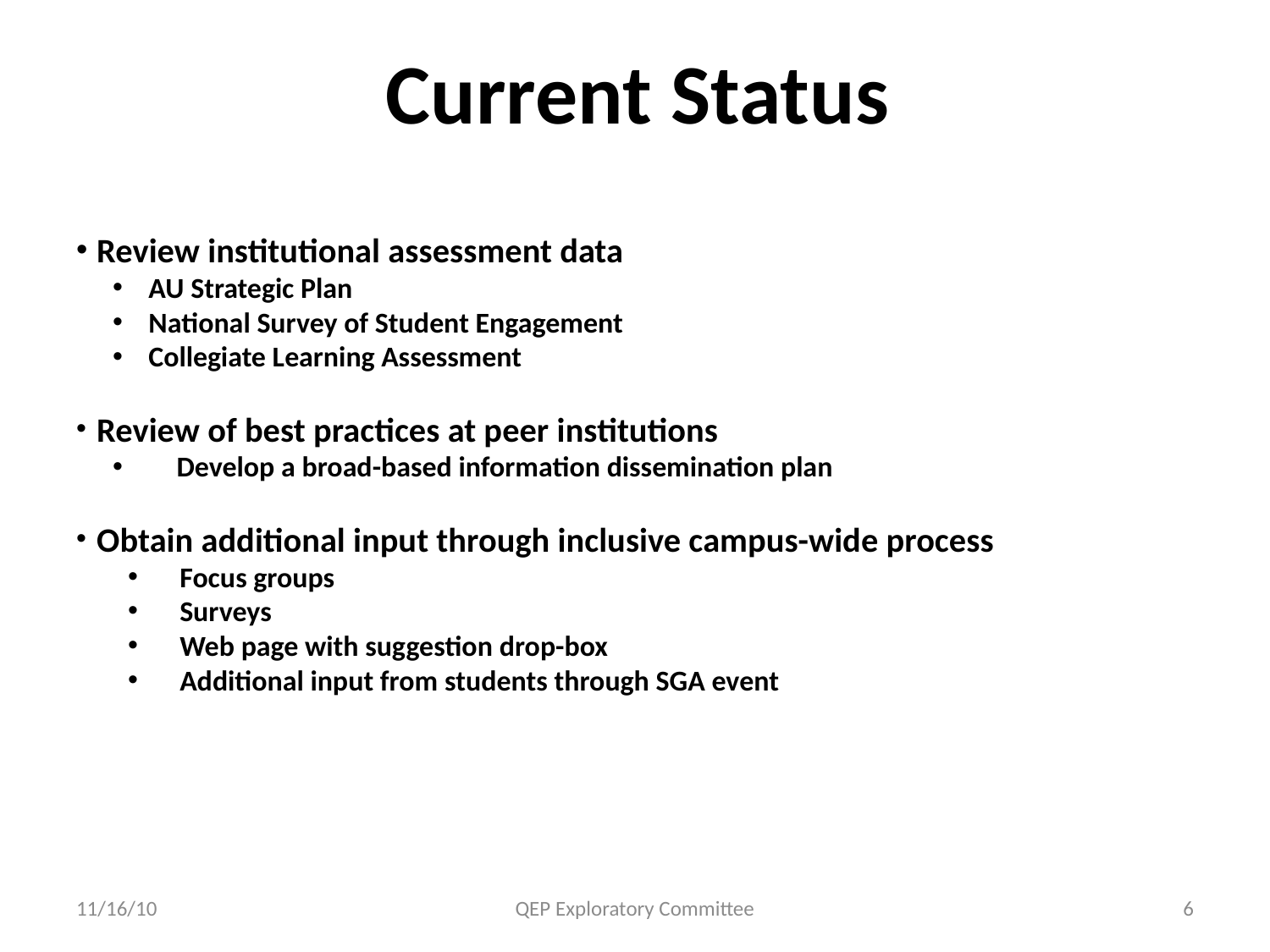

Current Status
 	Review institutional assessment data
 	AU Strategic Plan
 	National Survey of Student Engagement
 	Collegiate Learning Assessment

  	Review of best practices at peer institutions
 		Develop a broad-based information dissemination plan

  	Obtain additional input through inclusive campus-wide process
Focus groups
Surveys
Web page with suggestion drop-box
Additional input from students through SGA event

11/16/10
QEP Exploratory Committee
6